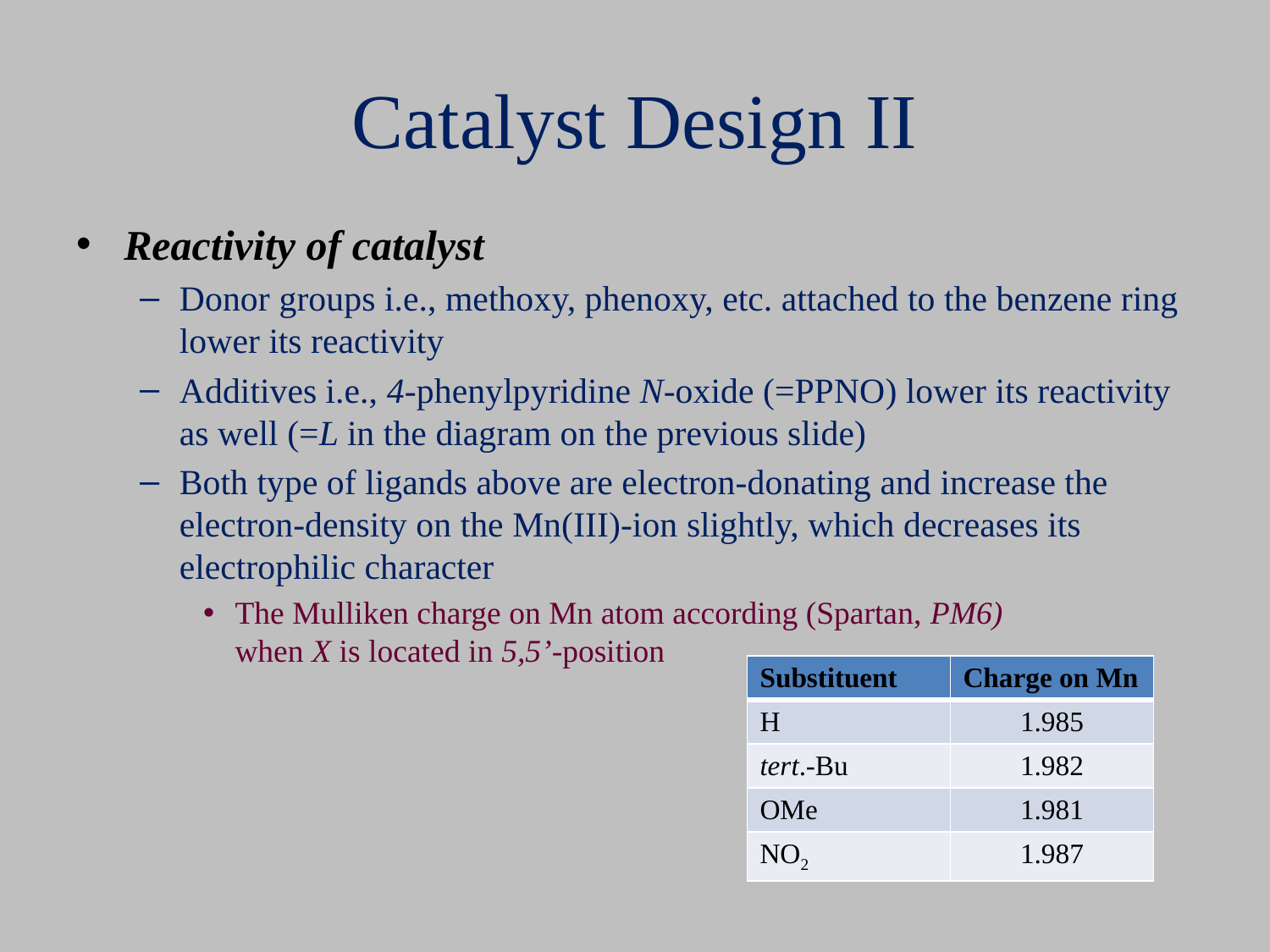

# Catalyst Design II
Reactivity of catalyst
Donor groups i.e., methoxy, phenoxy, etc. attached to the benzene ring lower its reactivity
Additives i.e., 4-phenylpyridine N-oxide (=PPNO) lower its reactivity as well (=L in the diagram on the previous slide)
Both type of ligands above are electron-donating and increase the electron-density on the Mn(III)-ion slightly, which decreases its electrophilic character
The Mulliken charge on Mn atom according (Spartan, PM6)
when X is located in 5,5’-position
| Substituent | Charge on Mn |
| --- | --- |
| H | 1.985 |
| tert.-Bu | 1.982 |
| OMe | 1.981 |
| NO2 | 1.987 |